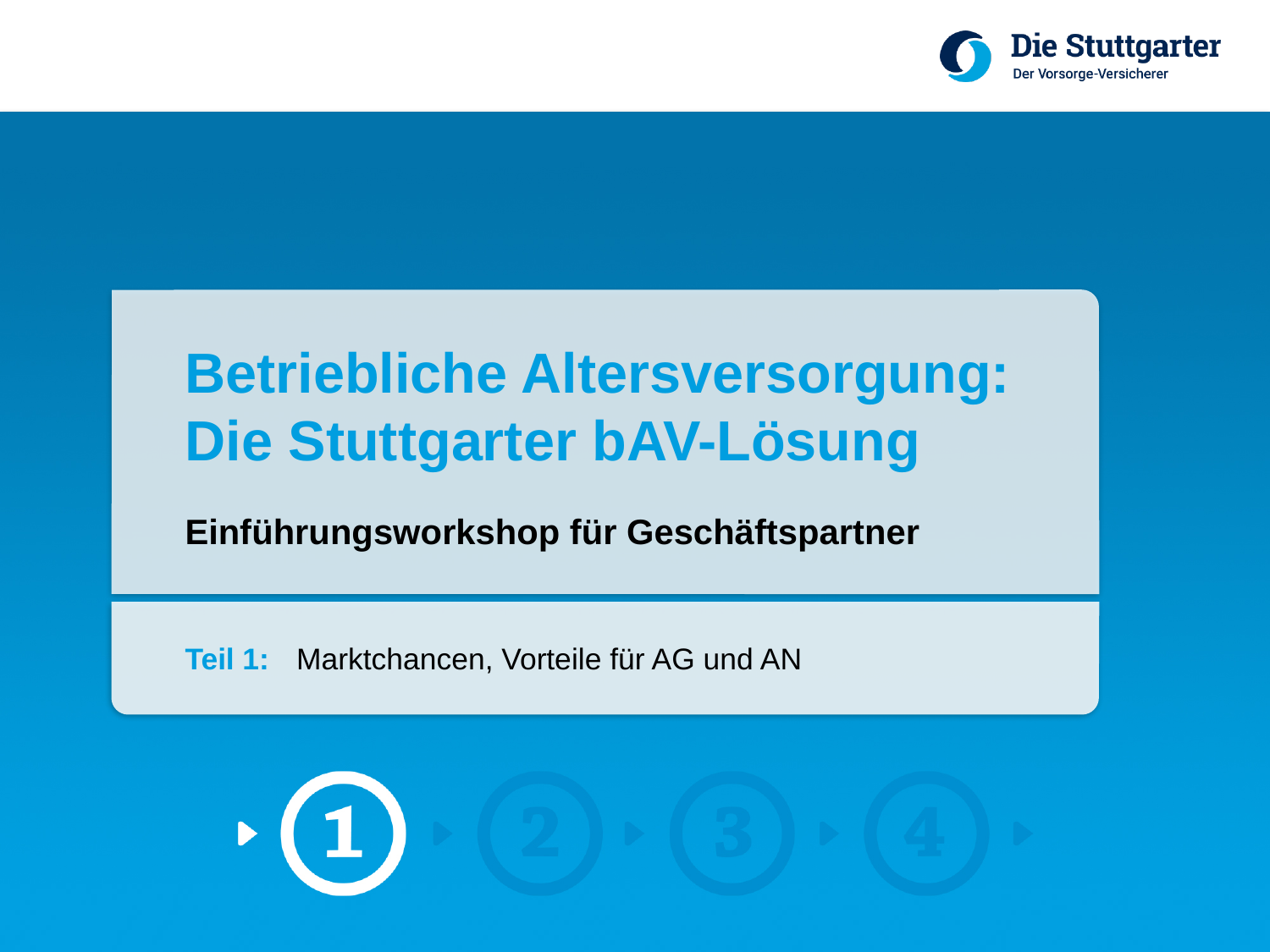

# Betriebliche Altersversorgung: Die Stuttgarter bAV-Lösung
Einführungsworkshop für Geschäftspartner
Teil 1:	Marktchancen, Vorteile für AG und AN